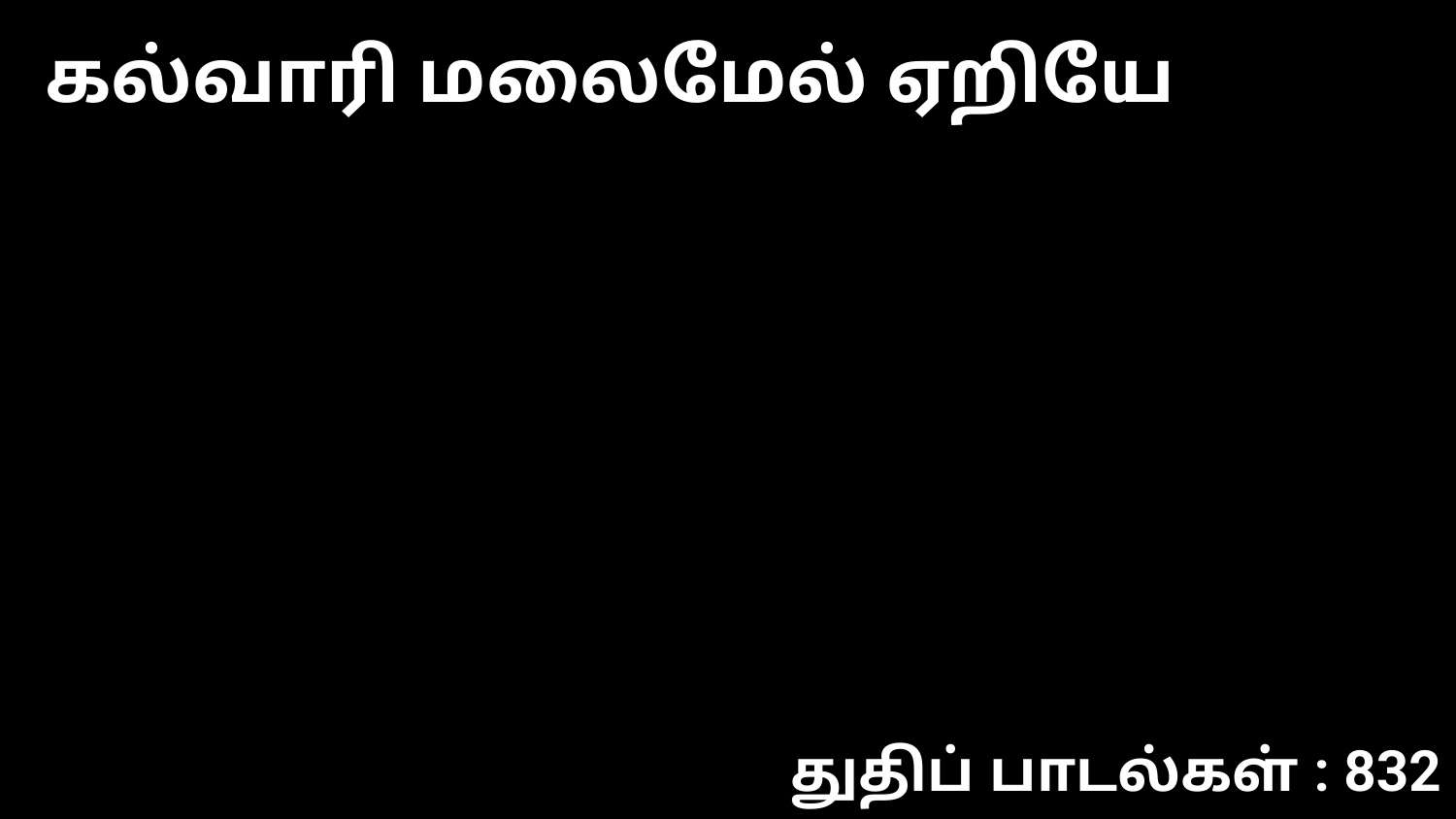

கல்வாரி மலைமேல் ஏறியே
துதிப் பாடல்கள் : 832